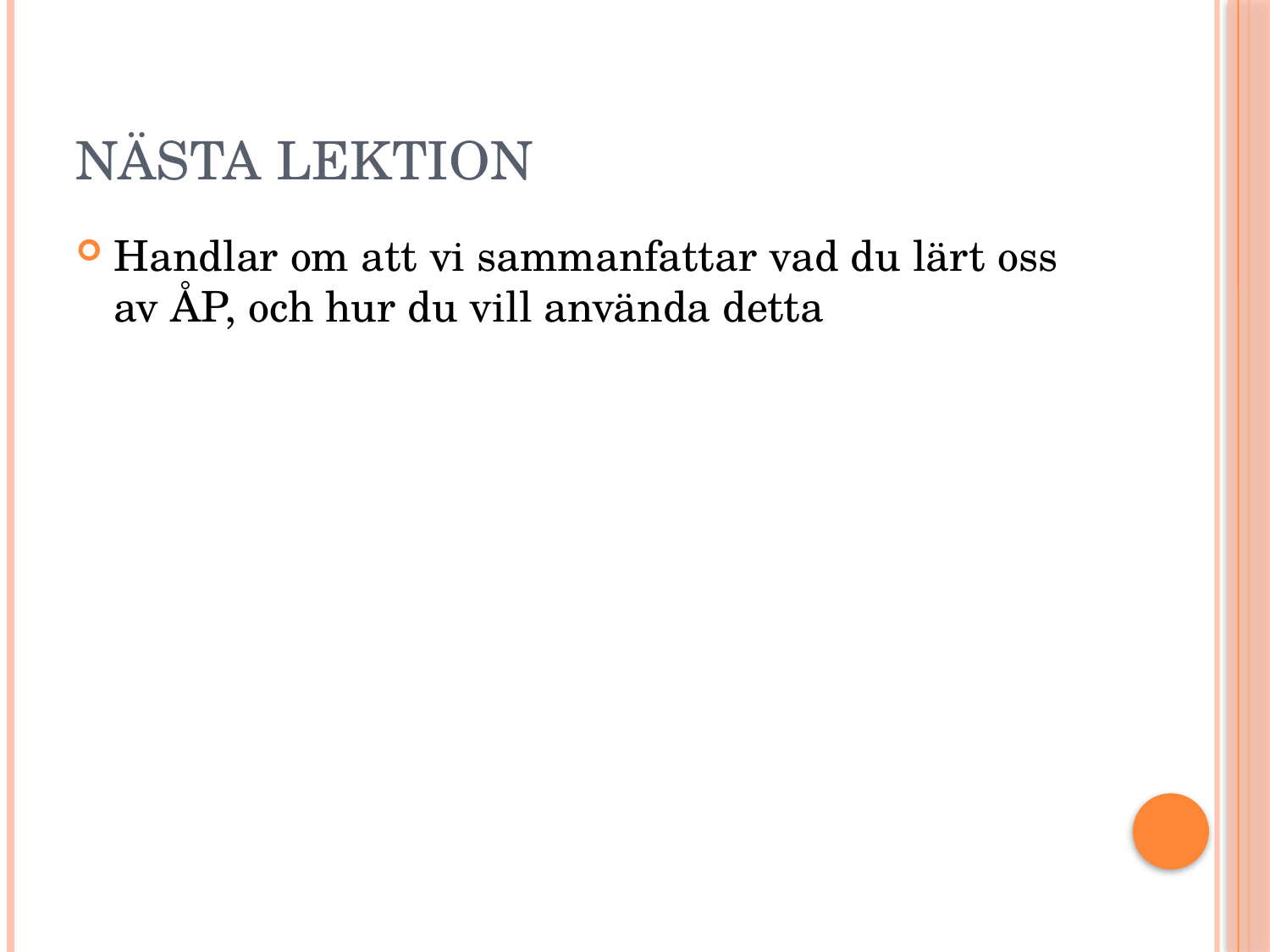

# Nästa lektion
Handlar om att vi sammanfattar vad du lärt oss av ÅP, och hur du vill använda detta